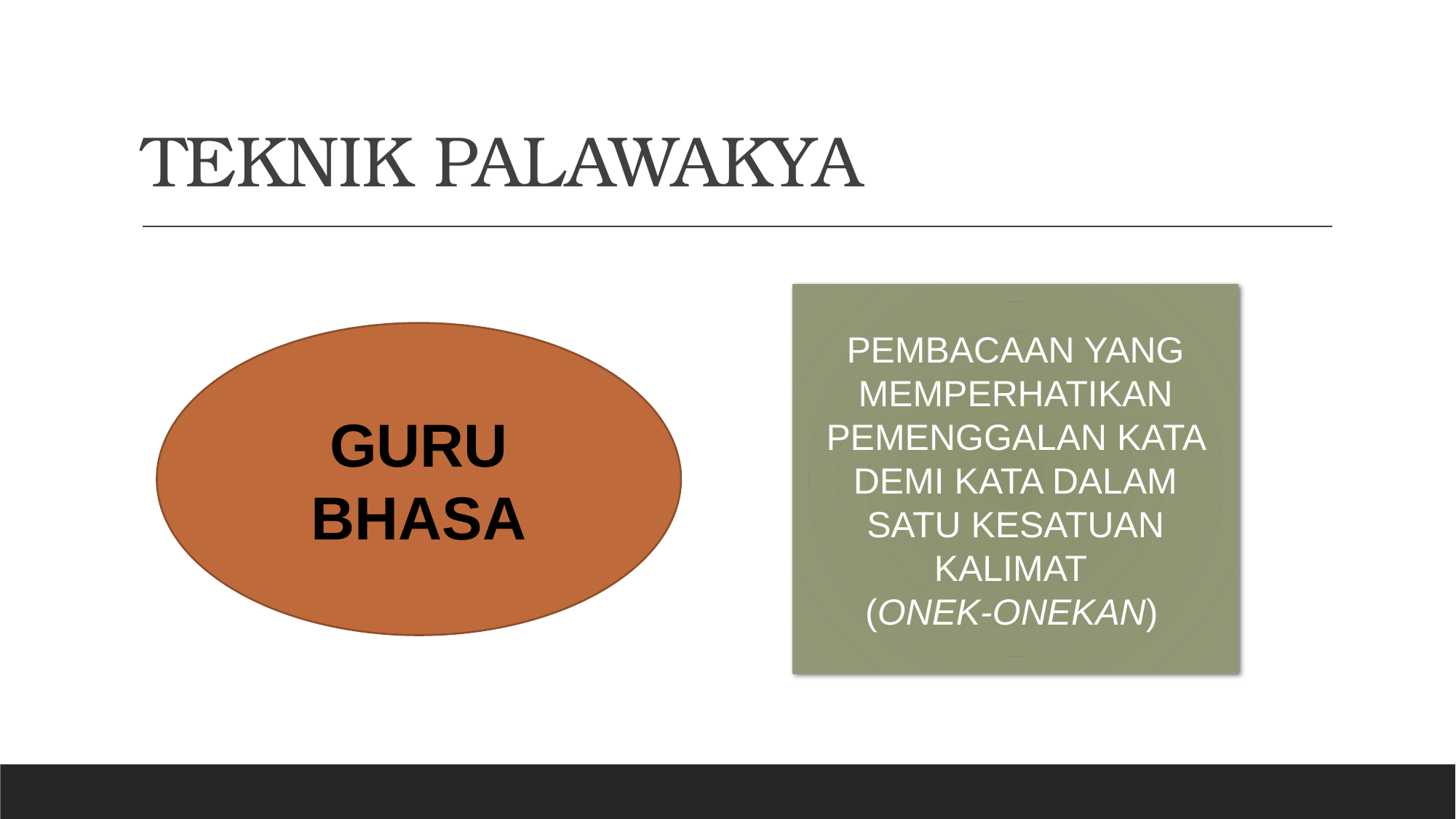

# TEKNIK PALAWAKYA
PEMBACAAN YANG MEMPERHATIKAN PEMENGGALAN KATA DEMI KATA DALAM SATU KESATUAN KALIMAT
(ONEK-ONEKAN)
GURU BHASA